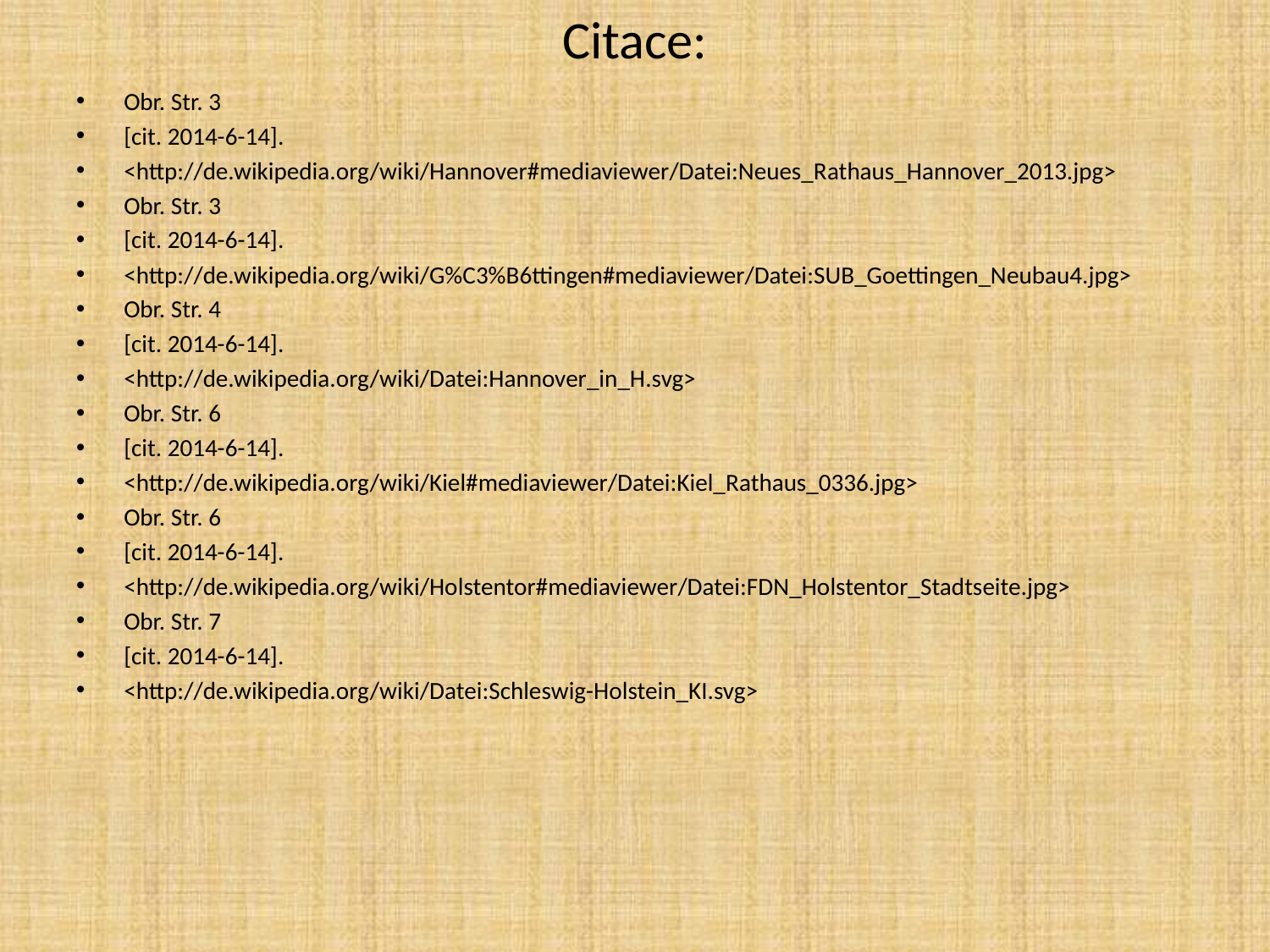

# Citace:
Obr. Str. 3
[cit. 2014-6-14].
<http://de.wikipedia.org/wiki/Hannover#mediaviewer/Datei:Neues_Rathaus_Hannover_2013.jpg>
Obr. Str. 3
[cit. 2014-6-14].
<http://de.wikipedia.org/wiki/G%C3%B6ttingen#mediaviewer/Datei:SUB_Goettingen_Neubau4.jpg>
Obr. Str. 4
[cit. 2014-6-14].
<http://de.wikipedia.org/wiki/Datei:Hannover_in_H.svg>
Obr. Str. 6
[cit. 2014-6-14].
<http://de.wikipedia.org/wiki/Kiel#mediaviewer/Datei:Kiel_Rathaus_0336.jpg>
Obr. Str. 6
[cit. 2014-6-14].
<http://de.wikipedia.org/wiki/Holstentor#mediaviewer/Datei:FDN_Holstentor_Stadtseite.jpg>
Obr. Str. 7
[cit. 2014-6-14].
<http://de.wikipedia.org/wiki/Datei:Schleswig-Holstein_KI.svg>